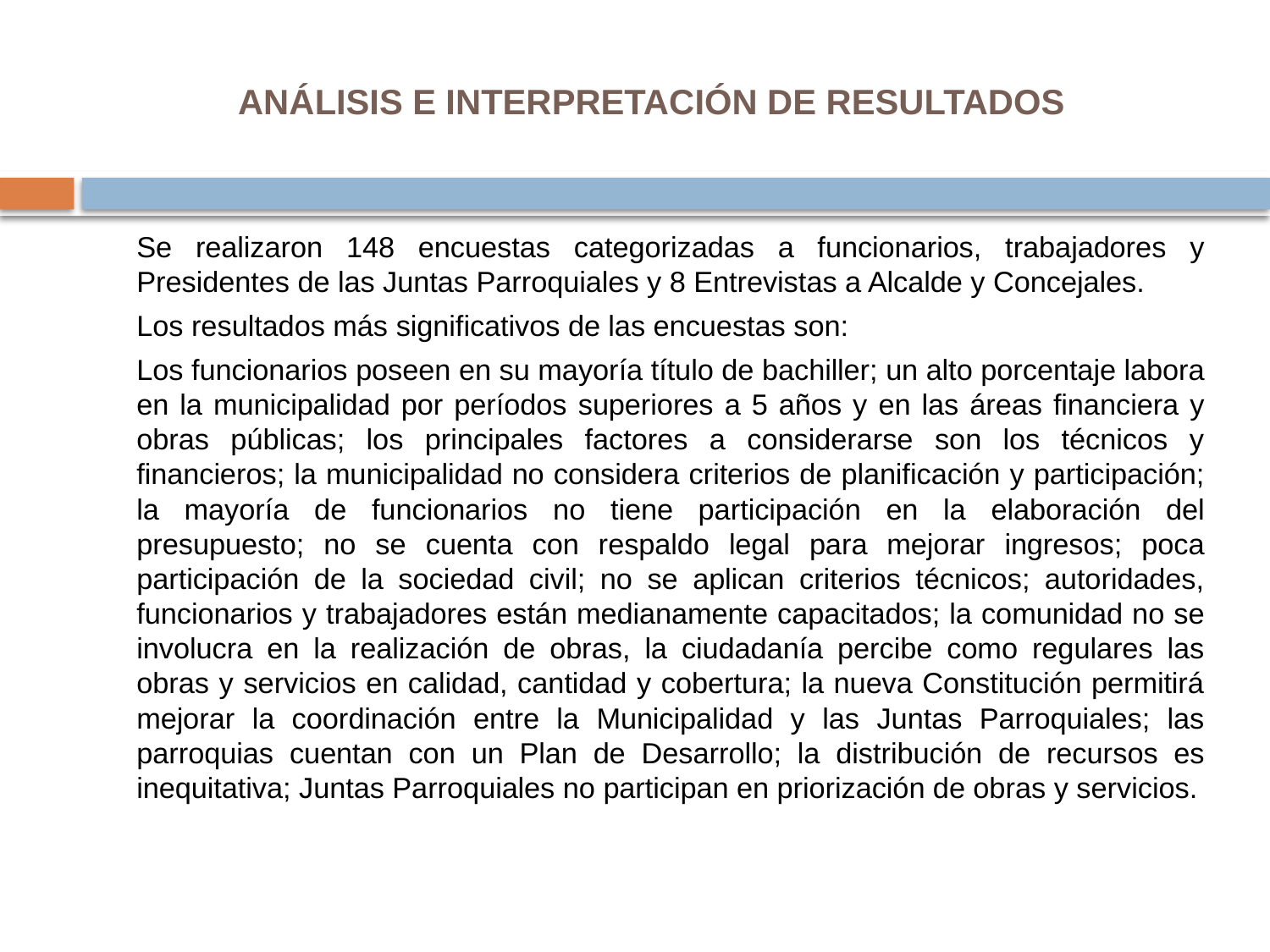

# ANÁLISIS E INTERPRETACIÓN DE RESULTADOS
	Se realizaron 148 encuestas categorizadas a funcionarios, trabajadores y Presidentes de las Juntas Parroquiales y 8 Entrevistas a Alcalde y Concejales.
	Los resultados más significativos de las encuestas son:
	Los funcionarios poseen en su mayoría título de bachiller; un alto porcentaje labora en la municipalidad por períodos superiores a 5 años y en las áreas financiera y obras públicas; los principales factores a considerarse son los técnicos y financieros; la municipalidad no considera criterios de planificación y participación; la mayoría de funcionarios no tiene participación en la elaboración del presupuesto; no se cuenta con respaldo legal para mejorar ingresos; poca participación de la sociedad civil; no se aplican criterios técnicos; autoridades, funcionarios y trabajadores están medianamente capacitados; la comunidad no se involucra en la realización de obras, la ciudadanía percibe como regulares las obras y servicios en calidad, cantidad y cobertura; la nueva Constitución permitirá mejorar la coordinación entre la Municipalidad y las Juntas Parroquiales; las parroquias cuentan con un Plan de Desarrollo; la distribución de recursos es inequitativa; Juntas Parroquiales no participan en priorización de obras y servicios.